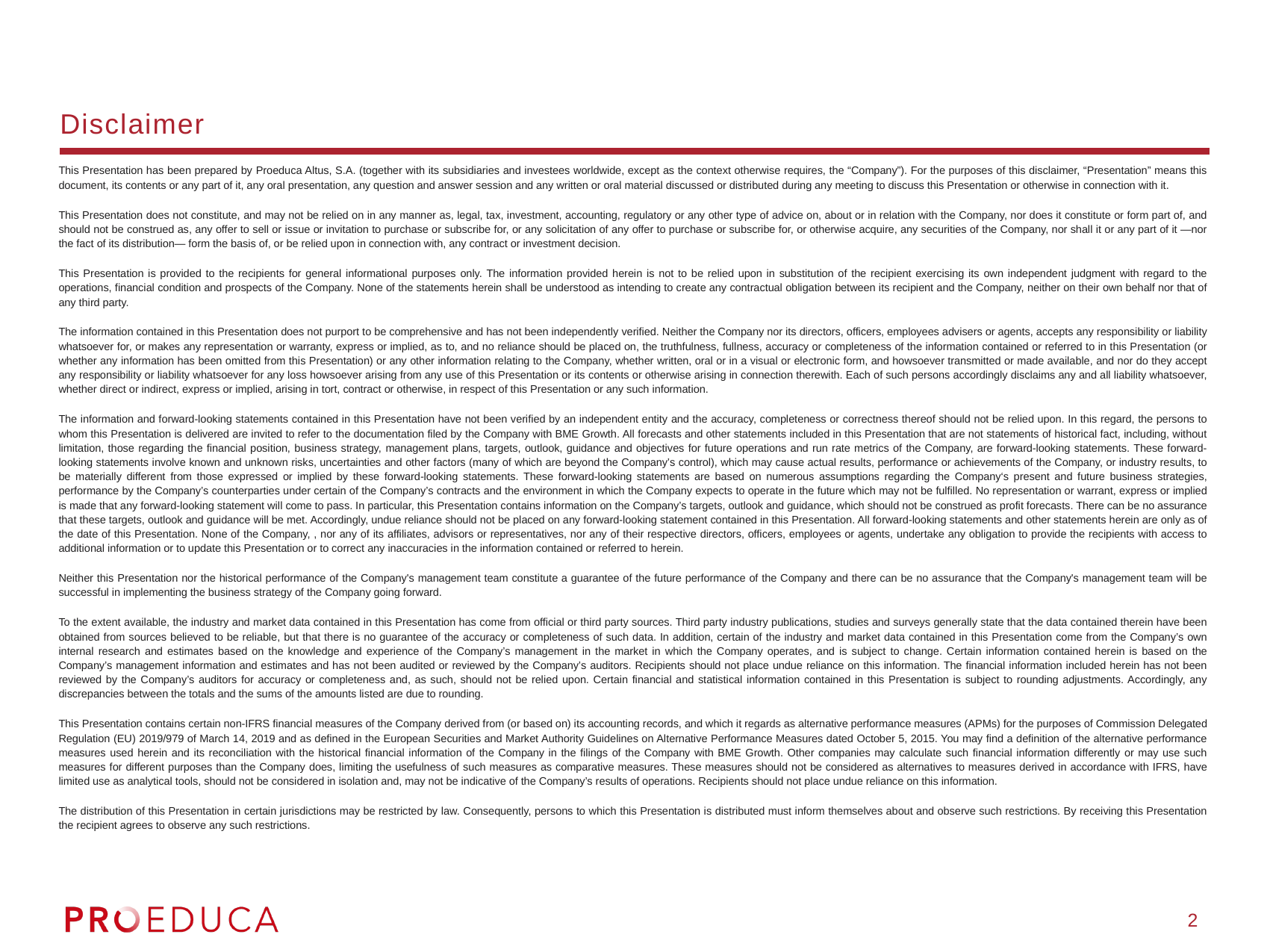

# Disclaimer
This Presentation has been prepared by Proeduca Altus, S.A. (together with its subsidiaries and investees worldwide, except as the context otherwise requires, the “Company”). For the purposes of this disclaimer, “Presentation” means this document, its contents or any part of it, any oral presentation, any question and answer session and any written or oral material discussed or distributed during any meeting to discuss this Presentation or otherwise in connection with it.
This Presentation does not constitute, and may not be relied on in any manner as, legal, tax, investment, accounting, regulatory or any other type of advice on, about or in relation with the Company, nor does it constitute or form part of, and should not be construed as, any offer to sell or issue or invitation to purchase or subscribe for, or any solicitation of any offer to purchase or subscribe for, or otherwise acquire, any securities of the Company, nor shall it or any part of it —nor the fact of its distribution— form the basis of, or be relied upon in connection with, any contract or investment decision.
This Presentation is provided to the recipients for general informational purposes only. The information provided herein is not to be relied upon in substitution of the recipient exercising its own independent judgment with regard to the operations, financial condition and prospects of the Company. None of the statements herein shall be understood as intending to create any contractual obligation between its recipient and the Company, neither on their own behalf nor that of any third party.
The information contained in this Presentation does not purport to be comprehensive and has not been independently verified. Neither the Company nor its directors, officers, employees advisers or agents, accepts any responsibility or liability whatsoever for, or makes any representation or warranty, express or implied, as to, and no reliance should be placed on, the truthfulness, fullness, accuracy or completeness of the information contained or referred to in this Presentation (or whether any information has been omitted from this Presentation) or any other information relating to the Company, whether written, oral or in a visual or electronic form, and howsoever transmitted or made available, and nor do they accept any responsibility or liability whatsoever for any loss howsoever arising from any use of this Presentation or its contents or otherwise arising in connection therewith. Each of such persons accordingly disclaims any and all liability whatsoever, whether direct or indirect, express or implied, arising in tort, contract or otherwise, in respect of this Presentation or any such information.
The information and forward-looking statements contained in this Presentation have not been verified by an independent entity and the accuracy, completeness or correctness thereof should not be relied upon. In this regard, the persons to whom this Presentation is delivered are invited to refer to the documentation filed by the Company with BME Growth. All forecasts and other statements included in this Presentation that are not statements of historical fact, including, without limitation, those regarding the financial position, business strategy, management plans, targets, outlook, guidance and objectives for future operations and run rate metrics of the Company, are forward-looking statements. These forward-looking statements involve known and unknown risks, uncertainties and other factors (many of which are beyond the Company’s control), which may cause actual results, performance or achievements of the Company, or industry results, to be materially different from those expressed or implied by these forward-looking statements. These forward-looking statements are based on numerous assumptions regarding the Company‘s present and future business strategies, performance by the Company’s counterparties under certain of the Company’s contracts and the environment in which the Company expects to operate in the future which may not be fulfilled. No representation or warrant, express or implied is made that any forward-looking statement will come to pass. In particular, this Presentation contains information on the Company’s targets, outlook and guidance, which should not be construed as profit forecasts. There can be no assurance that these targets, outlook and guidance will be met. Accordingly, undue reliance should not be placed on any forward-looking statement contained in this Presentation. All forward-looking statements and other statements herein are only as of the date of this Presentation. None of the Company, , nor any of its affiliates, advisors or representatives, nor any of their respective directors, officers, employees or agents, undertake any obligation to provide the recipients with access to additional information or to update this Presentation or to correct any inaccuracies in the information contained or referred to herein.
Neither this Presentation nor the historical performance of the Company's management team constitute a guarantee of the future performance of the Company and there can be no assurance that the Company's management team will be successful in implementing the business strategy of the Company going forward.
To the extent available, the industry and market data contained in this Presentation has come from official or third party sources. Third party industry publications, studies and surveys generally state that the data contained therein have been obtained from sources believed to be reliable, but that there is no guarantee of the accuracy or completeness of such data. In addition, certain of the industry and market data contained in this Presentation come from the Company’s own internal research and estimates based on the knowledge and experience of the Company’s management in the market in which the Company operates, and is subject to change. Certain information contained herein is based on the Company’s management information and estimates and has not been audited or reviewed by the Company’s auditors. Recipients should not place undue reliance on this information. The financial information included herein has not been reviewed by the Company’s auditors for accuracy or completeness and, as such, should not be relied upon. Certain financial and statistical information contained in this Presentation is subject to rounding adjustments. Accordingly, any discrepancies between the totals and the sums of the amounts listed are due to rounding.
This Presentation contains certain non-IFRS financial measures of the Company derived from (or based on) its accounting records, and which it regards as alternative performance measures (APMs) for the purposes of Commission Delegated Regulation (EU) 2019/979 of March 14, 2019 and as defined in the European Securities and Market Authority Guidelines on Alternative Performance Measures dated October 5, 2015. You may find a definition of the alternative performance measures used herein and its reconciliation with the historical financial information of the Company in the filings of the Company with BME Growth. Other companies may calculate such financial information differently or may use such measures for different purposes than the Company does, limiting the usefulness of such measures as comparative measures. These measures should not be considered as alternatives to measures derived in accordance with IFRS, have limited use as analytical tools, should not be considered in isolation and, may not be indicative of the Company’s results of operations. Recipients should not place undue reliance on this information.
The distribution of this Presentation in certain jurisdictions may be restricted by law. Consequently, persons to which this Presentation is distributed must inform themselves about and observe such restrictions. By receiving this Presentation the recipient agrees to observe any such restrictions.